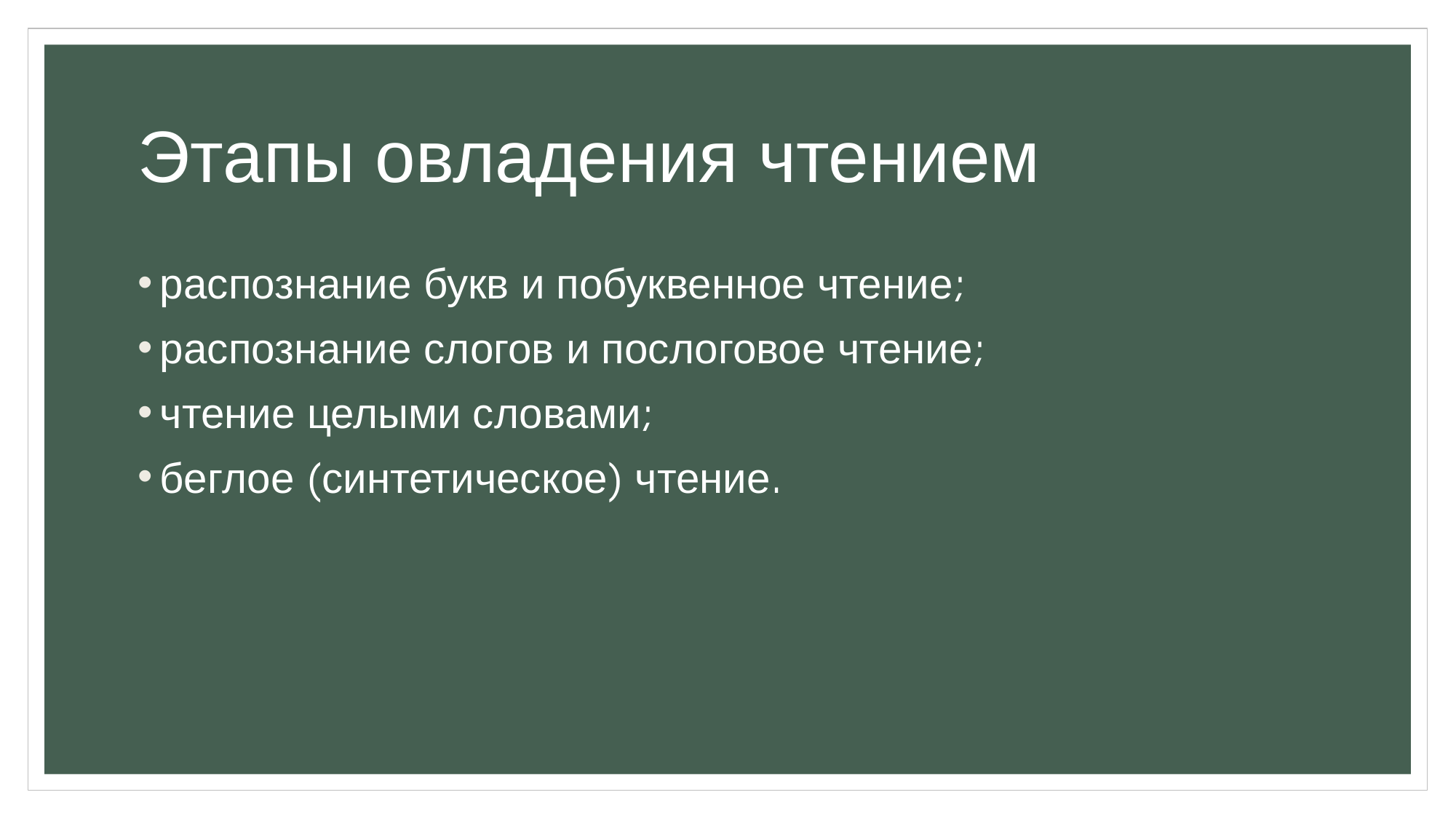

# Этапы овладения чтением
распознание букв и побуквенное чтение;
распознание слогов и послоговое чтение;
чтение целыми словами;
беглое (синтетическое) чтение.